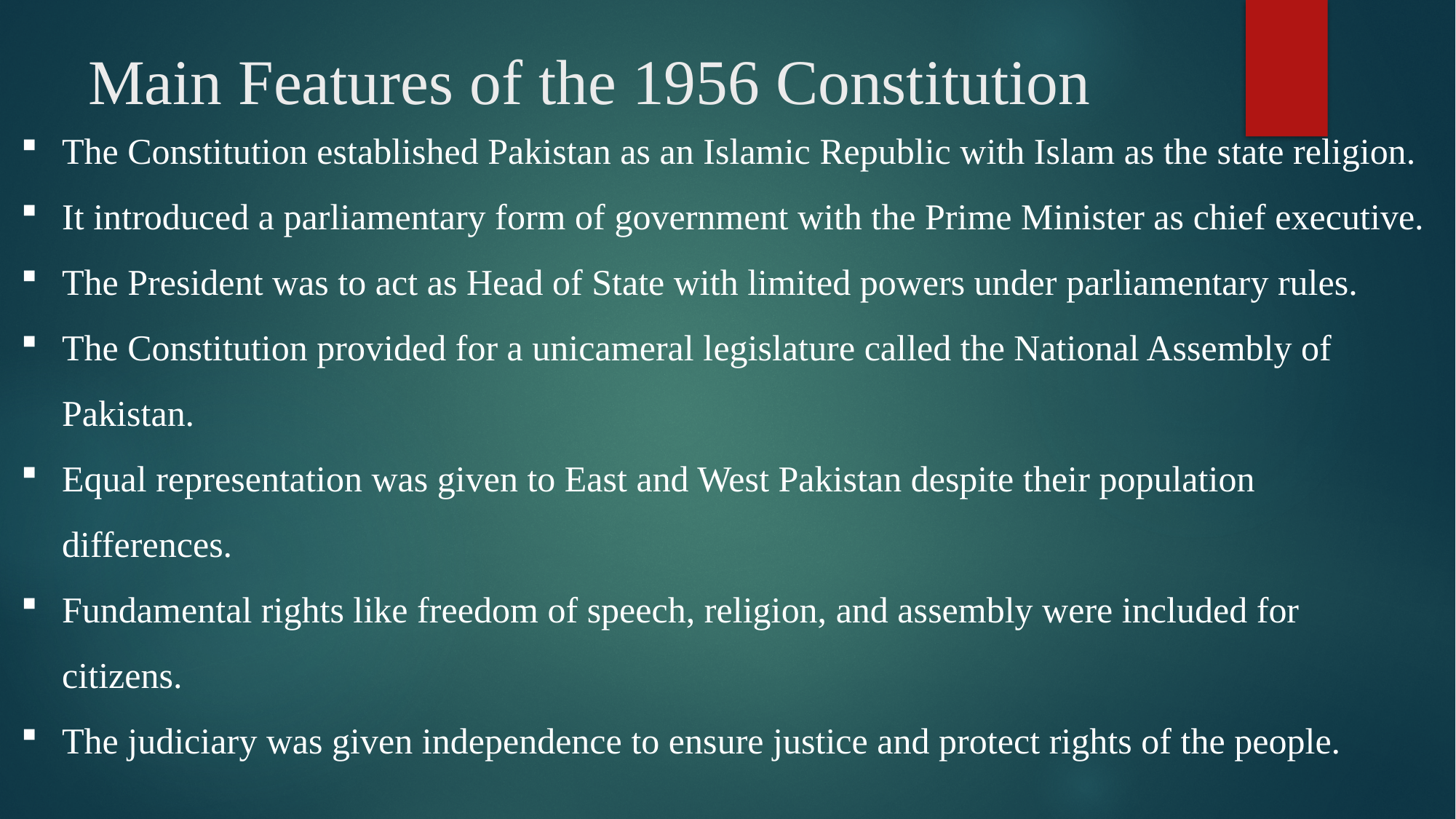

# Main Features of the 1956 Constitution
The Constitution established Pakistan as an Islamic Republic with Islam as the state religion.
It introduced a parliamentary form of government with the Prime Minister as chief executive.
The President was to act as Head of State with limited powers under parliamentary rules.
The Constitution provided for a unicameral legislature called the National Assembly of Pakistan.
Equal representation was given to East and West Pakistan despite their population differences.
Fundamental rights like freedom of speech, religion, and assembly were included for citizens.
The judiciary was given independence to ensure justice and protect rights of the people.